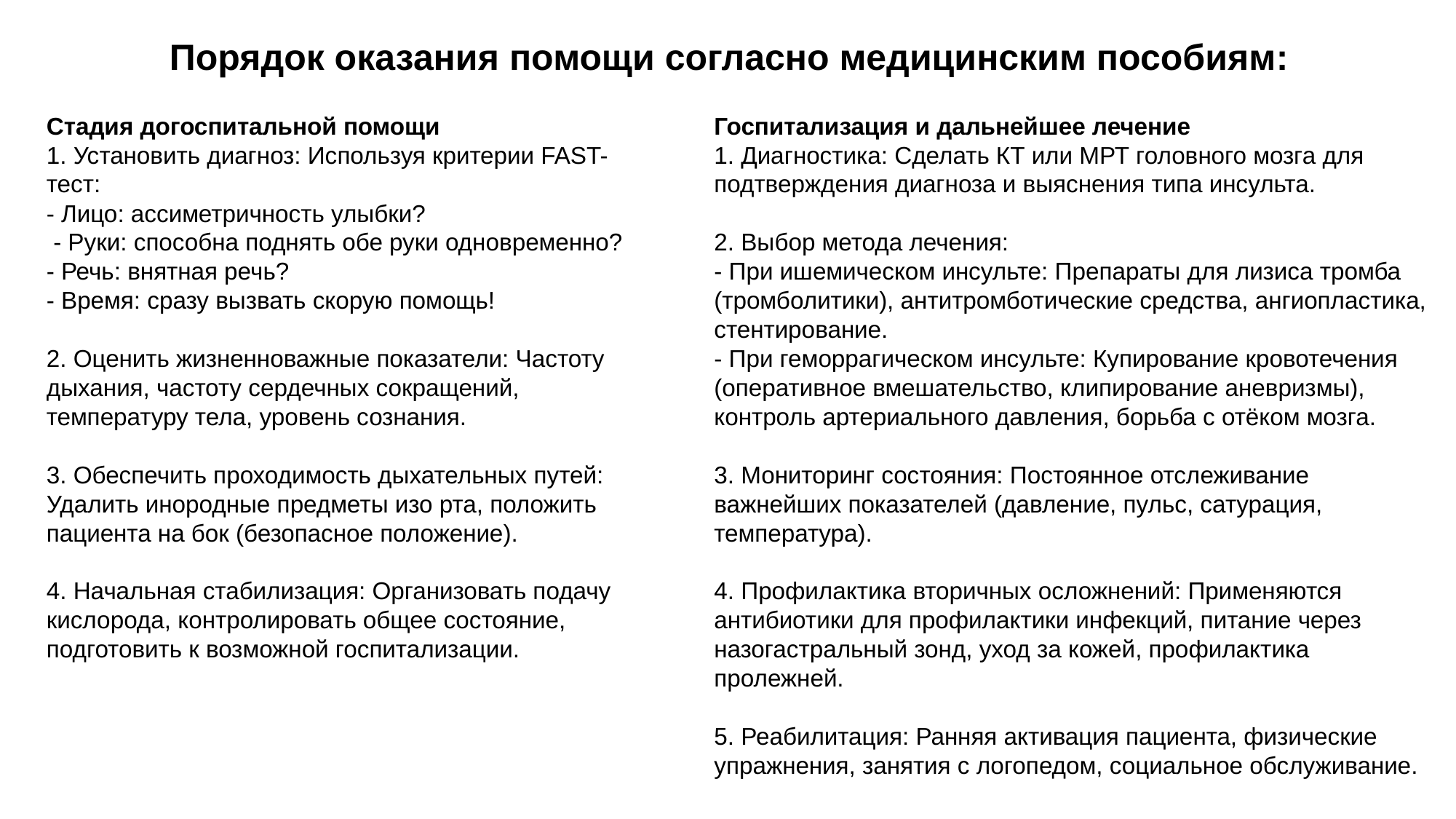

Порядок оказания помощи согласно медицинским пособиям:
Стадия догоспитальной помощи
1. Установить диагноз: Используя критерии FAST-тест:
- Лицо: ассиметричность улыбки?
 - Руки: способна поднять обе руки одновременно?
- Речь: внятная речь?
- Время: сразу вызвать скорую помощь!

2. Оценить жизненноважные показатели: Частоту дыхания, частоту сердечных сокращений, температуру тела, уровень сознания.

3. Обеспечить проходимость дыхательных путей: Удалить инородные предметы изо рта, положить пациента на бок (безопасное положение).

4. Начальная стабилизация: Организовать подачу кислорода, контролировать общее состояние, подготовить к возможной госпитализации.

Госпитализация и дальнейшее лечение
1. Диагностика: Сделать КТ или МРТ головного мозга для подтверждения диагноза и выяснения типа инсульта.

2. Выбор метода лечения:
- При ишемическом инсульте: Препараты для лизиса тромба (тромболитики), антитромботические средства, ангиопластика, стентирование.
- При геморрагическом инсульте: Купирование кровотечения (оперативное вмешательство, клипирование аневризмы), контроль артериального давления, борьба с отёком мозга.

3. Мониторинг состояния: Постоянное отслеживание важнейших показателей (давление, пульс, сатурация, температура).

4. Профилактика вторичных осложнений: Применяются антибиотики для профилактики инфекций, питание через назогастральный зонд, уход за кожей, профилактика пролежней.

5. Реабилитация: Ранняя активация пациента, физические упражнения, занятия с логопедом, социальное обслуживание.